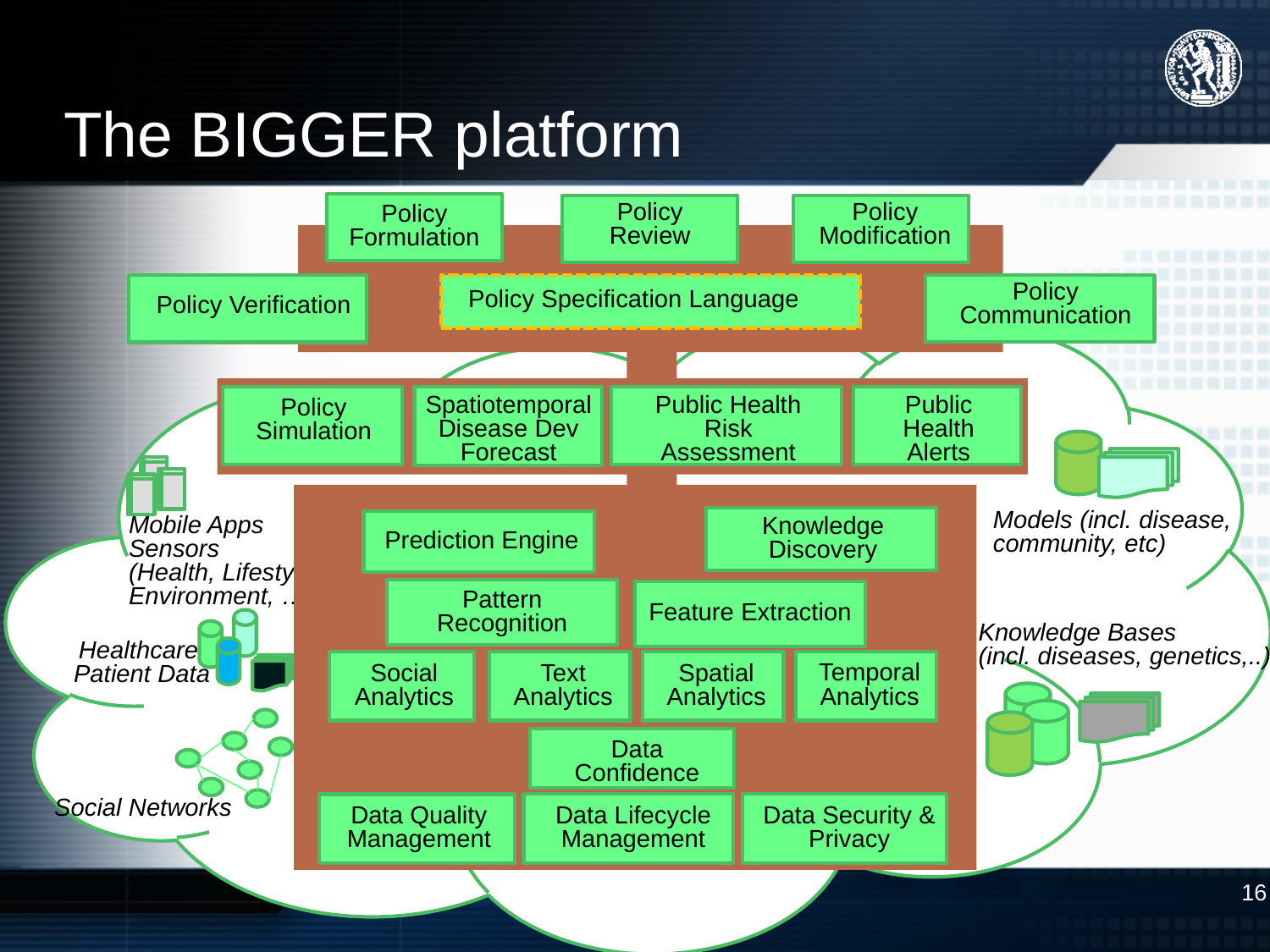

# The BIGGER platform
Policy Formulation

Policy Review

Policy Modification

Policy Communication

Policy Verification

Policy Specification Language

Public Health Alerts

Policy Simulation

Public Health Risk Assessment

Spatiotemporal
Disease Dev
Forecast

Mobile Apps
Sensors
(Health, Lifestyle, Environment, …)

Models (incl. disease,
community, etc)

Knowledge Discovery

Prediction Engine
Pattern Recognition
Feature Extraction

Healthcare
Patient Data

Knowledge Bases
(incl. diseases, genetics,..)

Temporal Analytics

Spatial Analytics

Social Analytics

Text Analytics

Social Networks

Data Confidence

Data Security & Privacy

Data Lifecycle Management

Data Quality Management